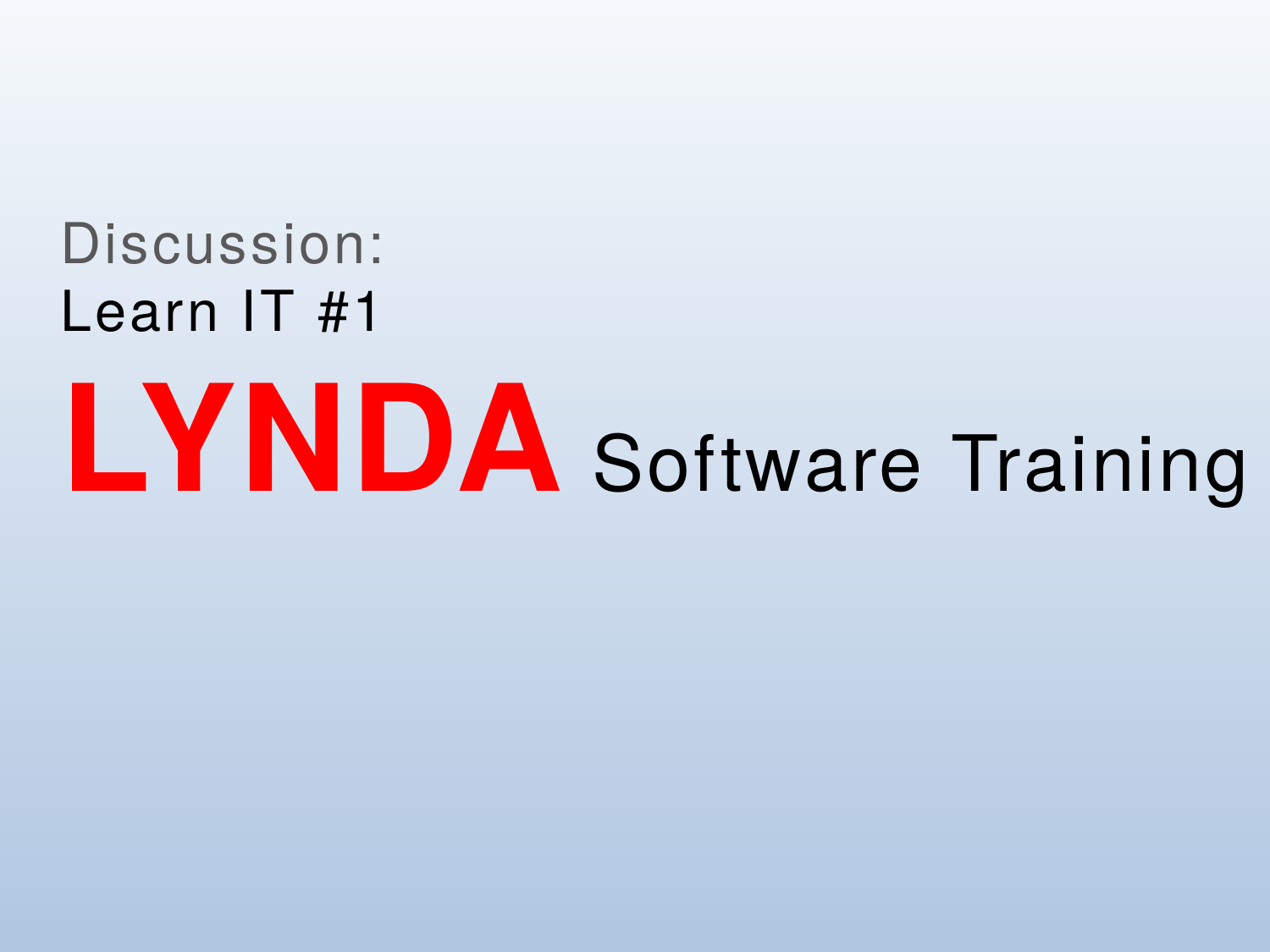

# Discussion: Learn IT #1 LYNDA Software Training